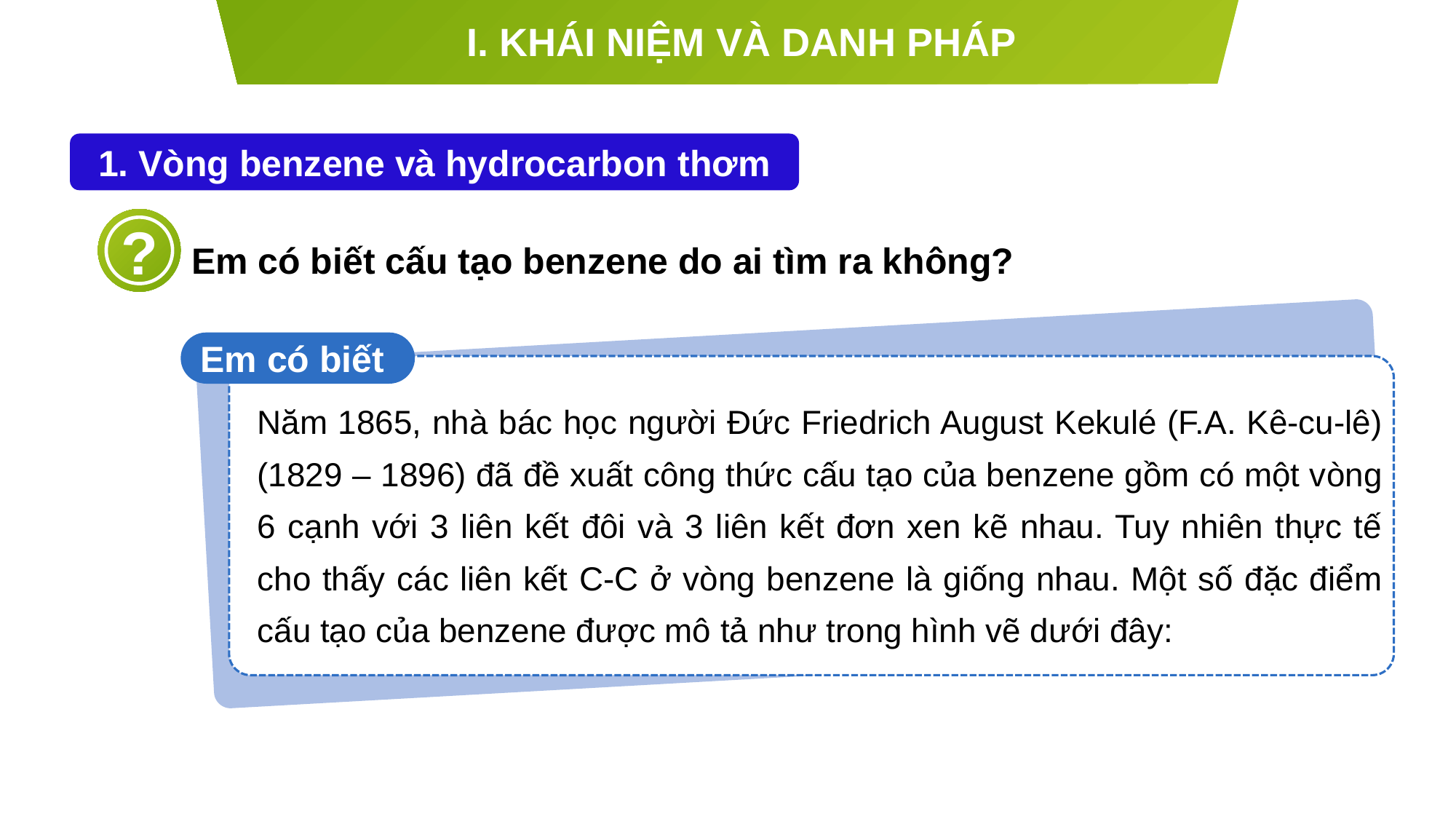

I. KHÁI NIỆM VÀ DANH PHÁP
1. Vòng benzene và hydrocarbon thơm
?

Em có biết cấu tạo benzene do ai tìm ra không?

Em có biết

Năm 1865, nhà bác học người Đức Friedrich August Kekulé (F.A. Kê-cu-lê) (1829 – 1896) đã đề xuất công thức cấu tạo của benzene gồm có một vòng 6 cạnh với 3 liên kết đôi và 3 liên kết đơn xen kẽ nhau. Tuy nhiên thực tế cho thấy các liên kết C-C ở vòng benzene là giống nhau. Một số đặc điểm cấu tạo của benzene được mô tả như trong hình vẽ dưới đây: